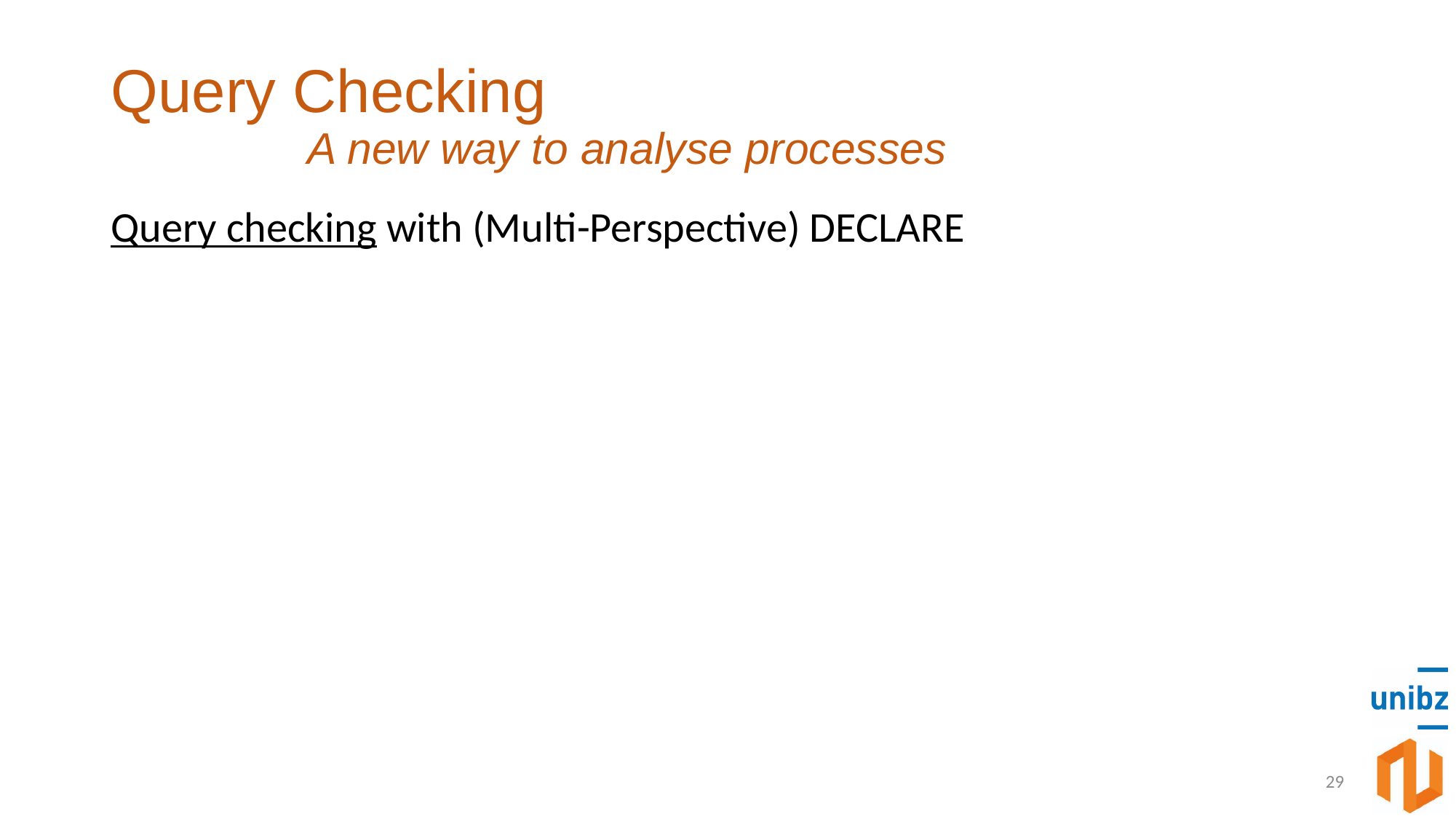

# Query Checking A new way to analyse processes
Query checking with (Multi-Perspective) DECLARE
29